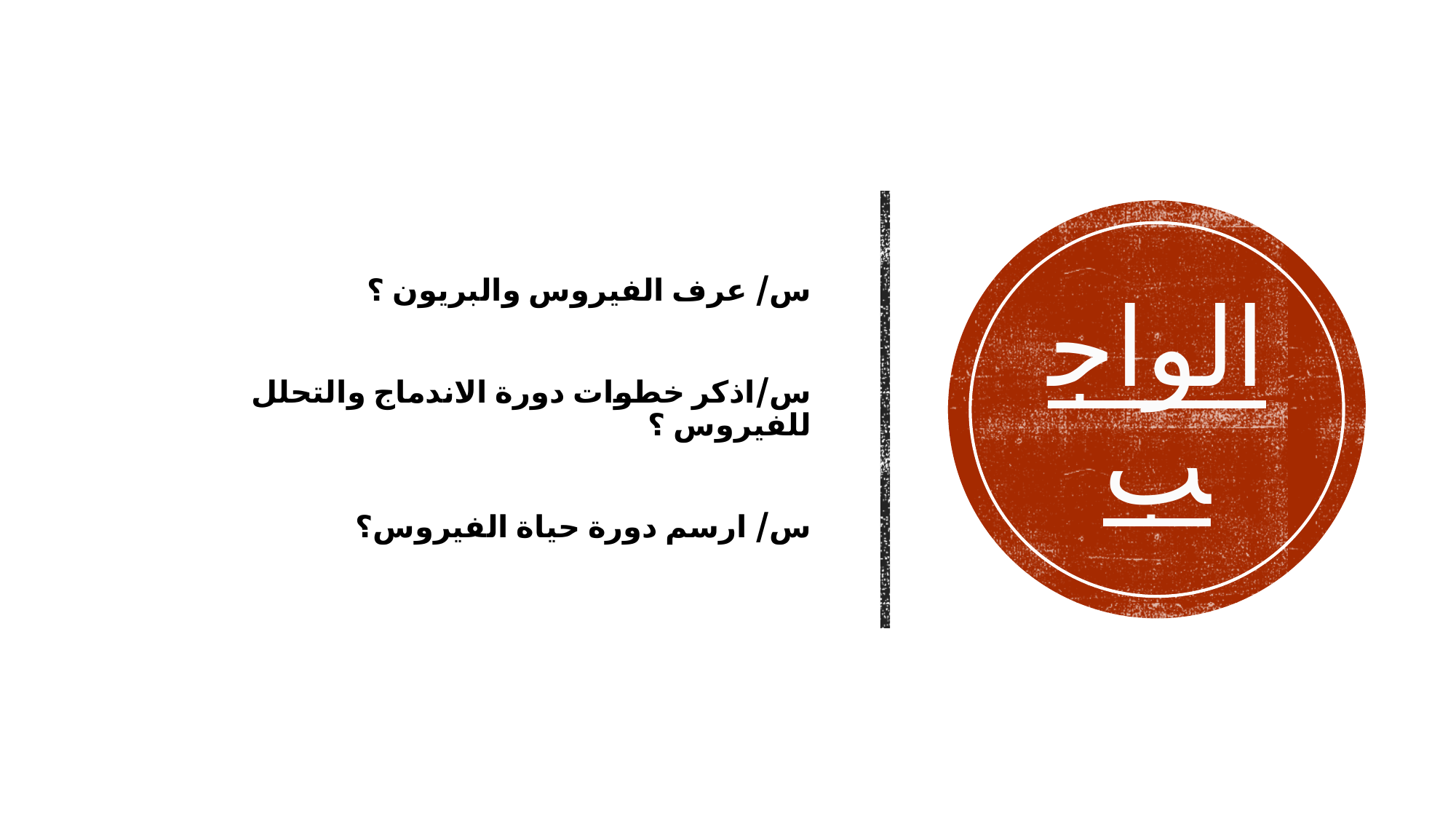

س/ عرف الفيروس والبريون ؟

س/اذكر خطوات دورة الاندماج والتحلل للفيروس ؟

س/ ارسم دورة حياة الفيروس؟

# الواجب